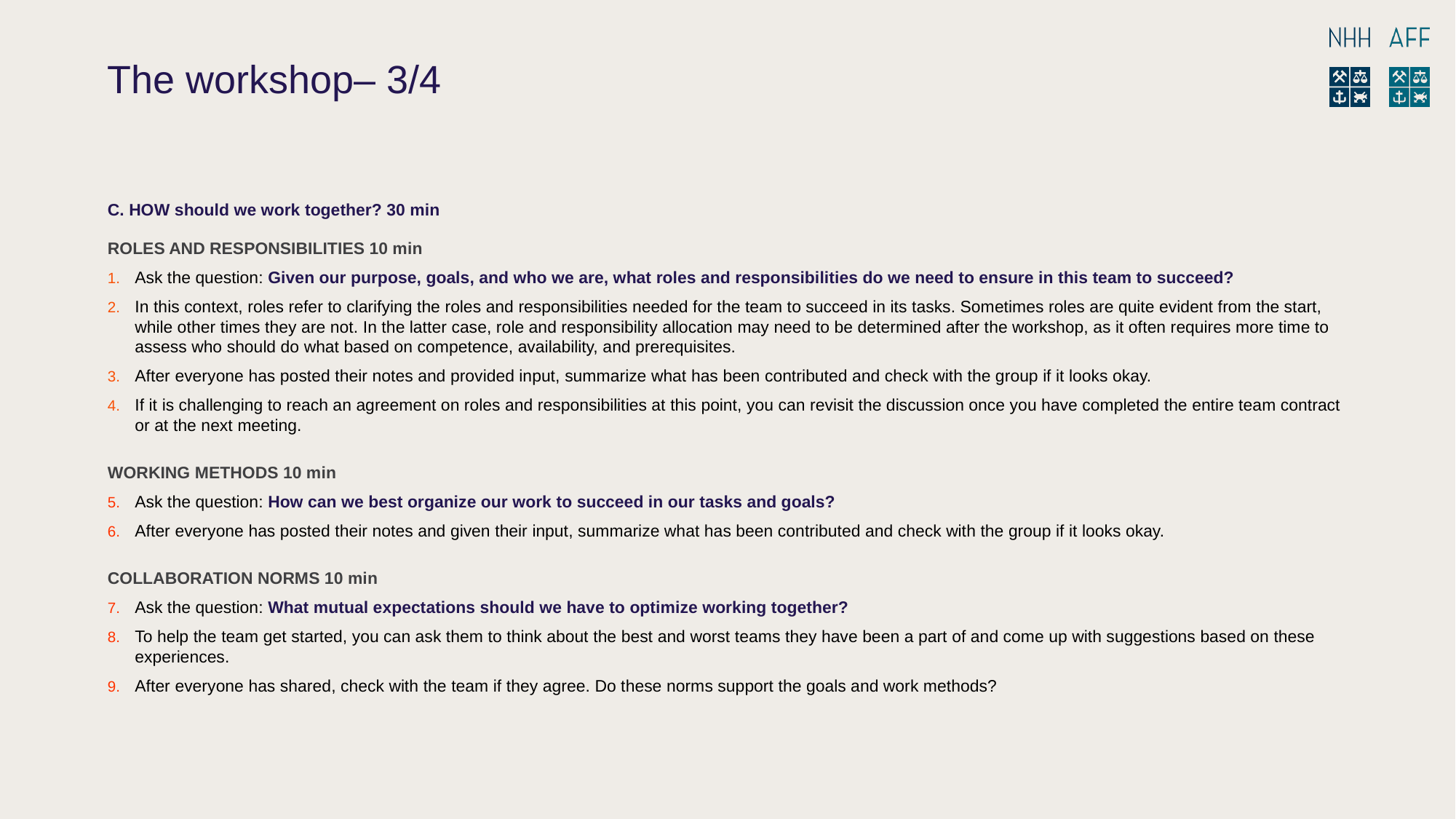

# The workshop– 3/4
C. HOW should we work together? 30 min
ROLES AND RESPONSIBILITIES 10 min
Ask the question: Given our purpose, goals, and who we are, what roles and responsibilities do we need to ensure in this team to succeed?
In this context, roles refer to clarifying the roles and responsibilities needed for the team to succeed in its tasks. Sometimes roles are quite evident from the start, while other times they are not. In the latter case, role and responsibility allocation may need to be determined after the workshop, as it often requires more time to assess who should do what based on competence, availability, and prerequisites.
After everyone has posted their notes and provided input, summarize what has been contributed and check with the group if it looks okay.
If it is challenging to reach an agreement on roles and responsibilities at this point, you can revisit the discussion once you have completed the entire team contract or at the next meeting.
WORKING METHODS 10 min
Ask the question: How can we best organize our work to succeed in our tasks and goals?
After everyone has posted their notes and given their input, summarize what has been contributed and check with the group if it looks okay.
COLLABORATION NORMS 10 min
Ask the question: What mutual expectations should we have to optimize working together?
To help the team get started, you can ask them to think about the best and worst teams they have been a part of and come up with suggestions based on these experiences.
After everyone has shared, check with the team if they agree. Do these norms support the goals and work methods?